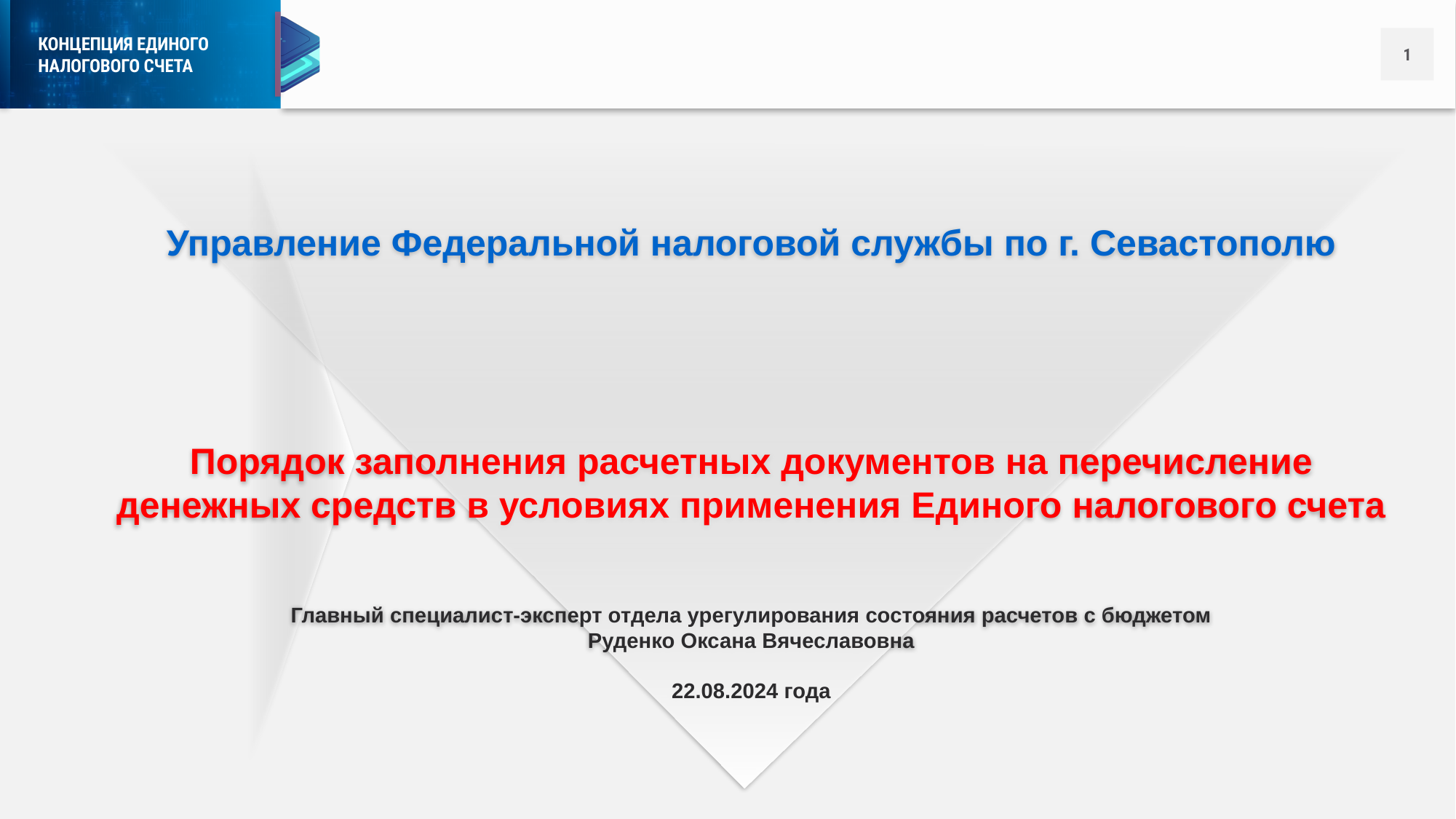

Управление Федеральной налоговой службы по г. Севастополю

Порядок заполнения расчетных документов на перечисление денежных средств в условиях применения Единого налогового счета

Главный специалист-эксперт отдела урегулирования состояния расчетов с бюджетом
Руденко Оксана Вячеславовна

22.08.2024 года